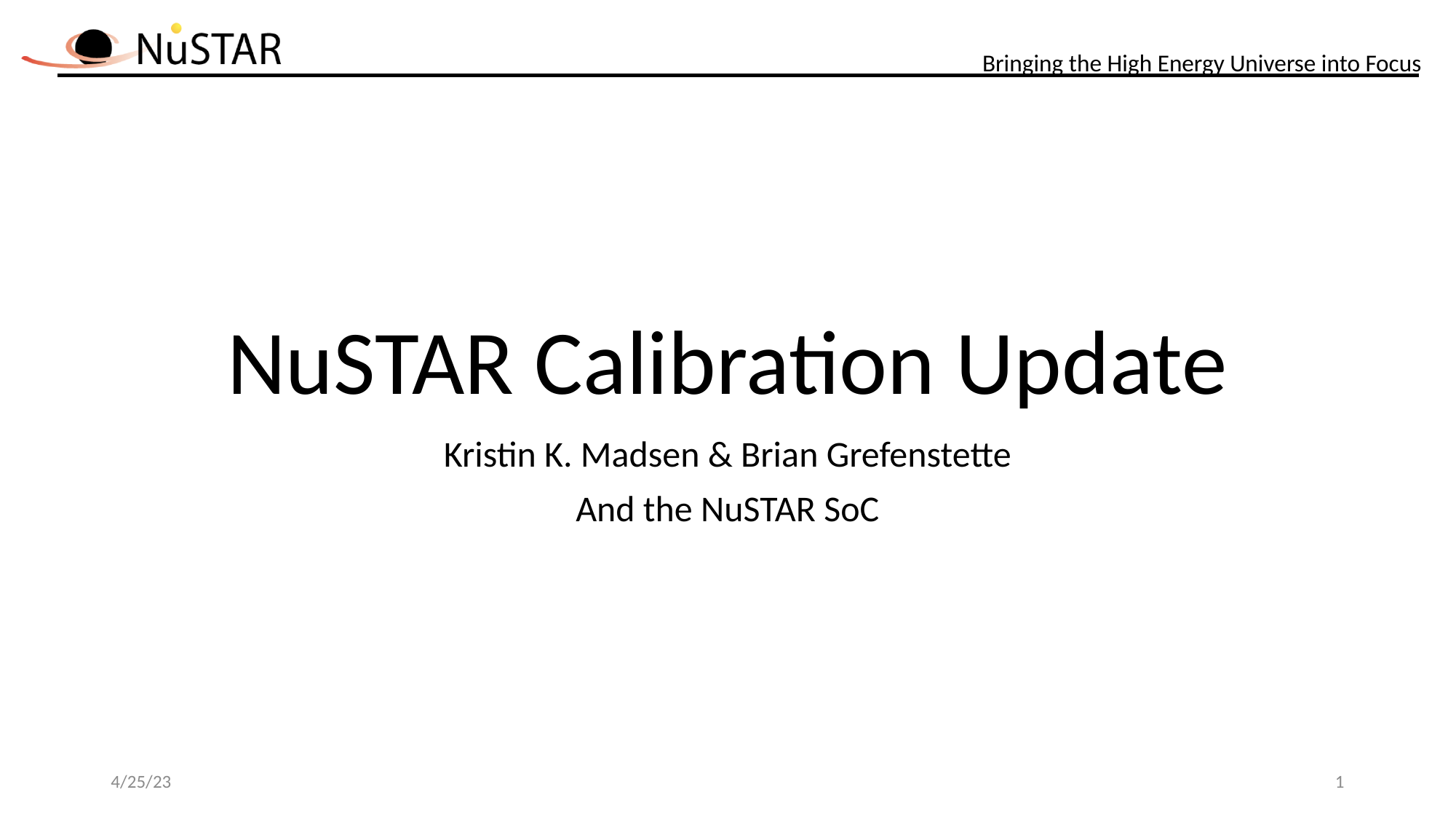

# NuSTAR Calibration Update
Kristin K. Madsen & Brian Grefenstette
And the NuSTAR SoC
4/25/23

1